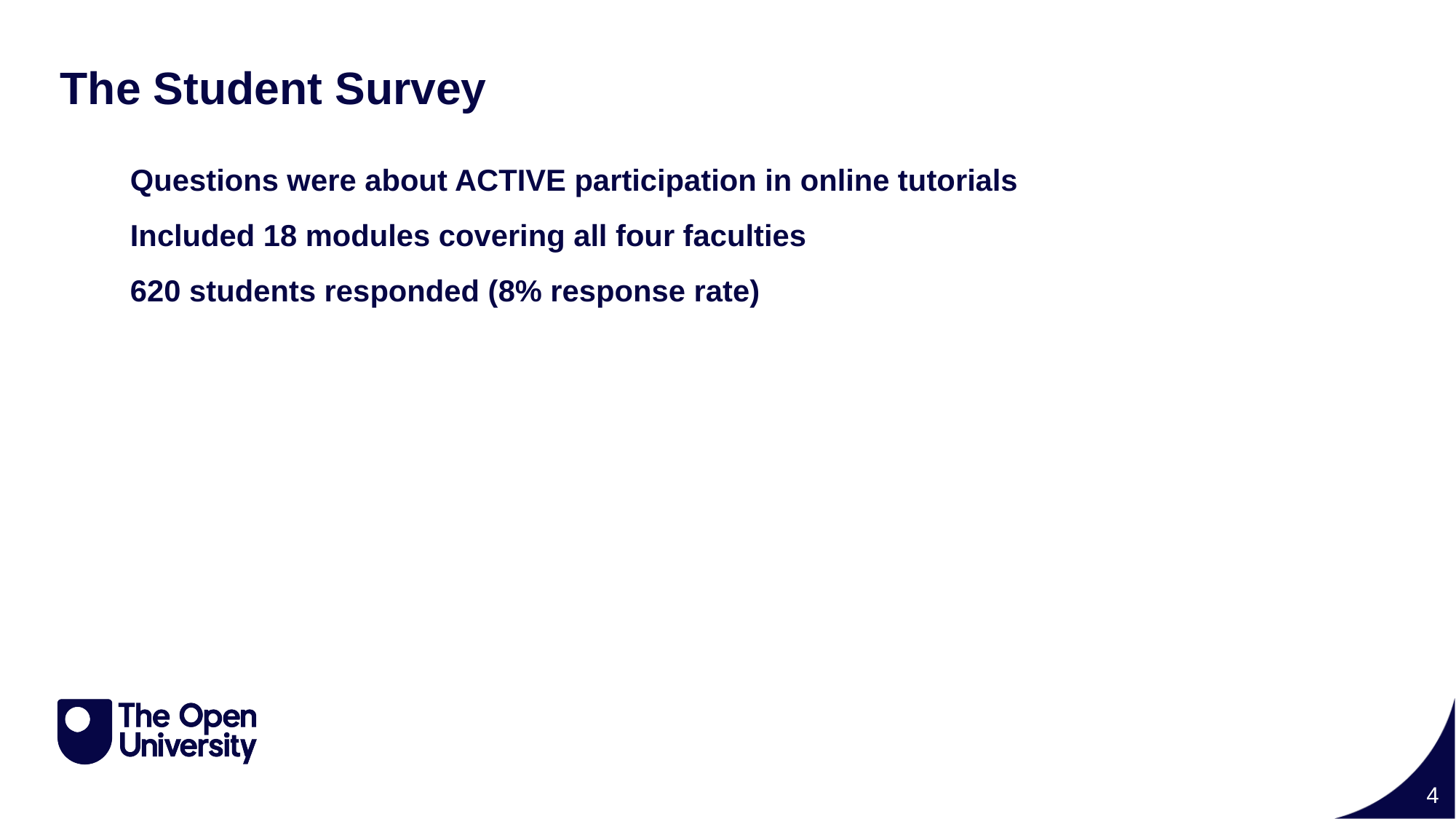

The Student Survey
Questions were about ACTIVE participation in online tutorials
Included 18 modules covering all four faculties
620 students responded (8% response rate)